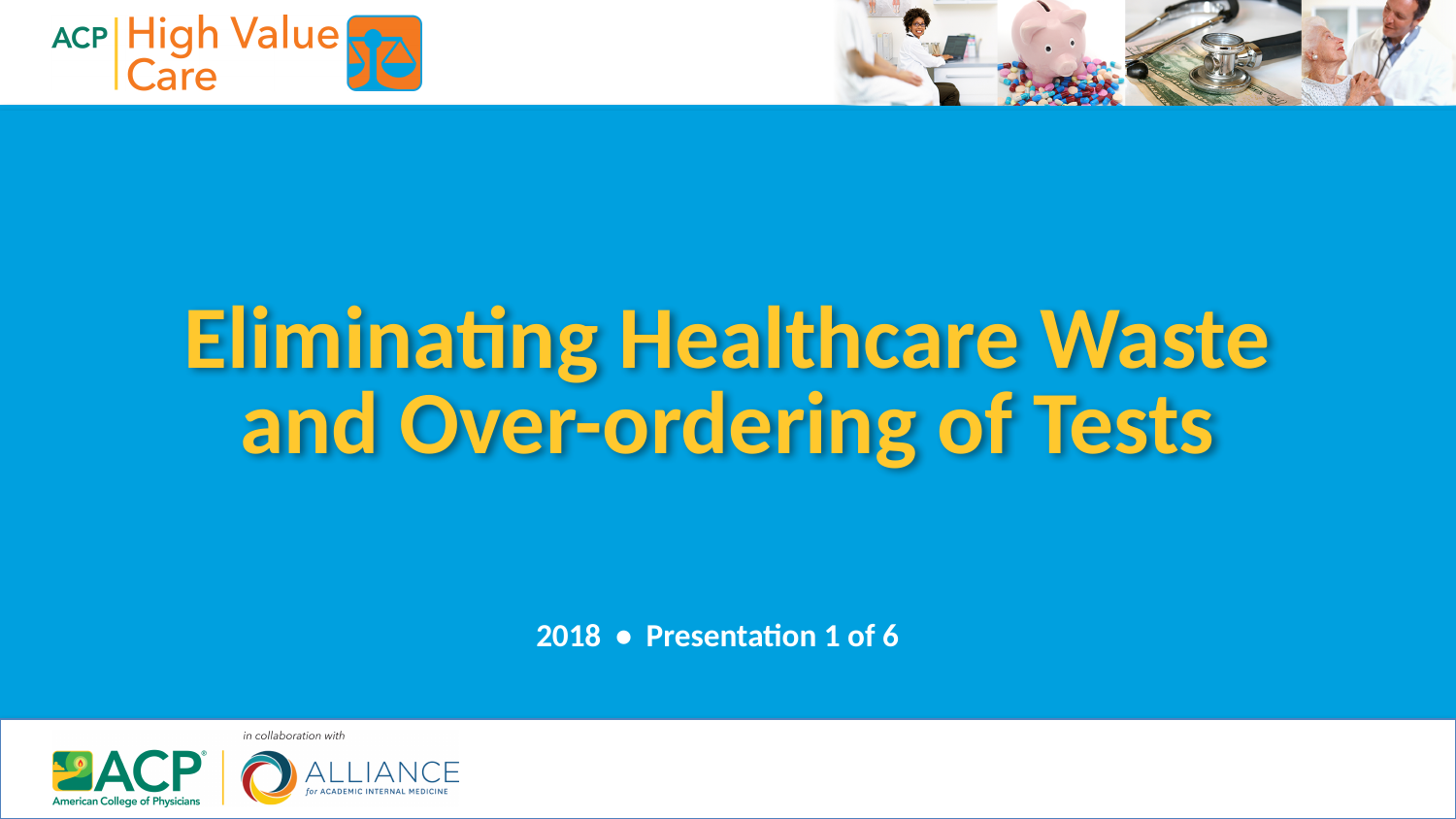

# Eliminating Healthcare Waste and Over-ordering of Tests
2018  •  Presentation 1 of 6